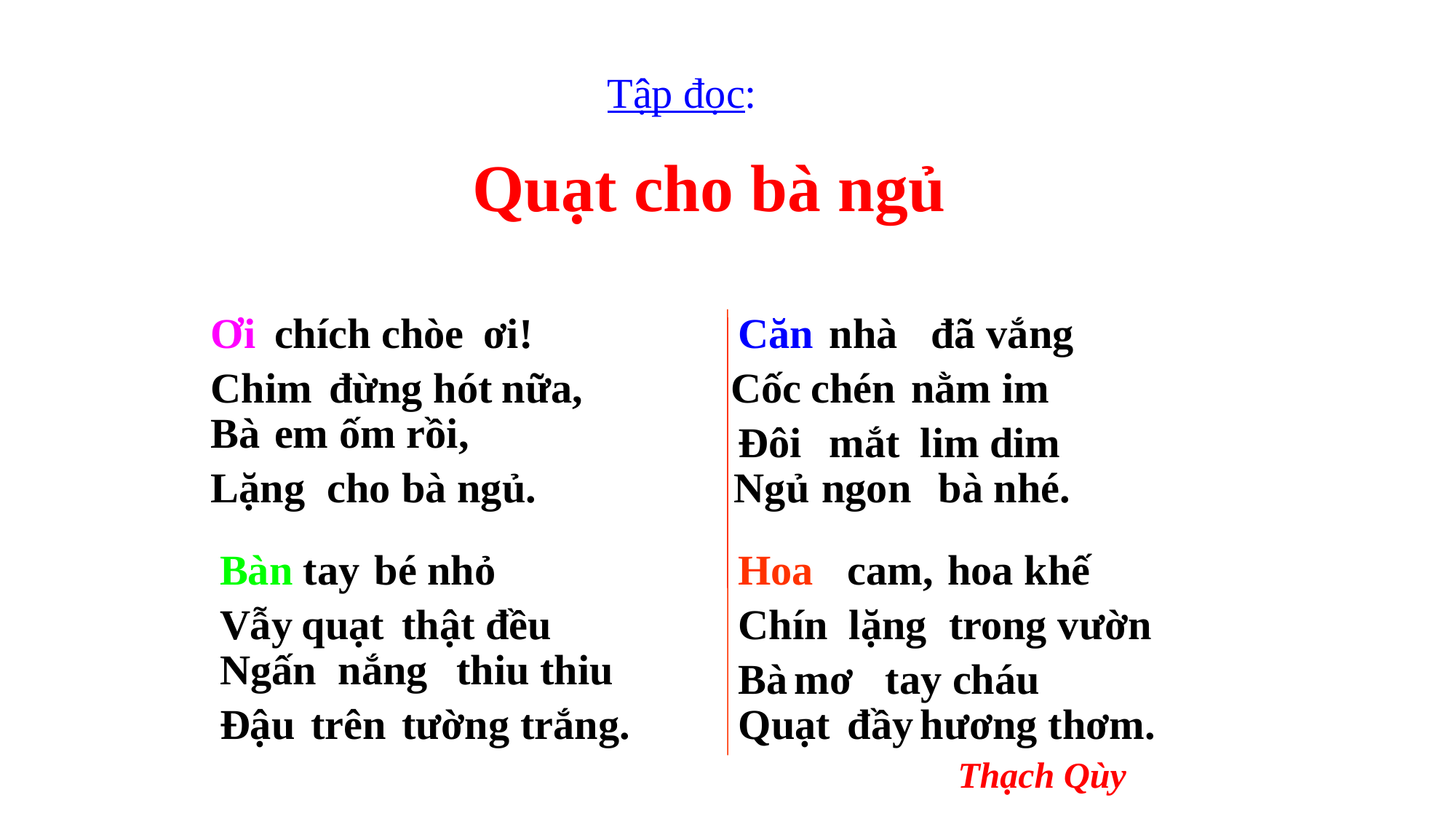

Tập đọc:
Quạt cho bà ngủ
Ơi
chích chòe
ơi!
Căn
nhà
 đã vắng

đừng hót
nằm im
Chim
nữa,
 Cốc
chén
Bà
em
 ốm rồi,
Đôi
mắt
lim dim
     cho
  Ngủ
bà nhé.
Lặng
bà ngủ.
 ngon

cam,
Bàn
 tay
bé nhỏ
Hoa
hoa khế
Vẫy
quạt
thật đều
Chín
 lặng
 trong vườn
nắng
Ngấn
thiu thiu
 mơ
 tay cháu
Bà
Đậu
trên
tường trắng.
Quạt
đầy
hương thơm.

Thạch Qùy